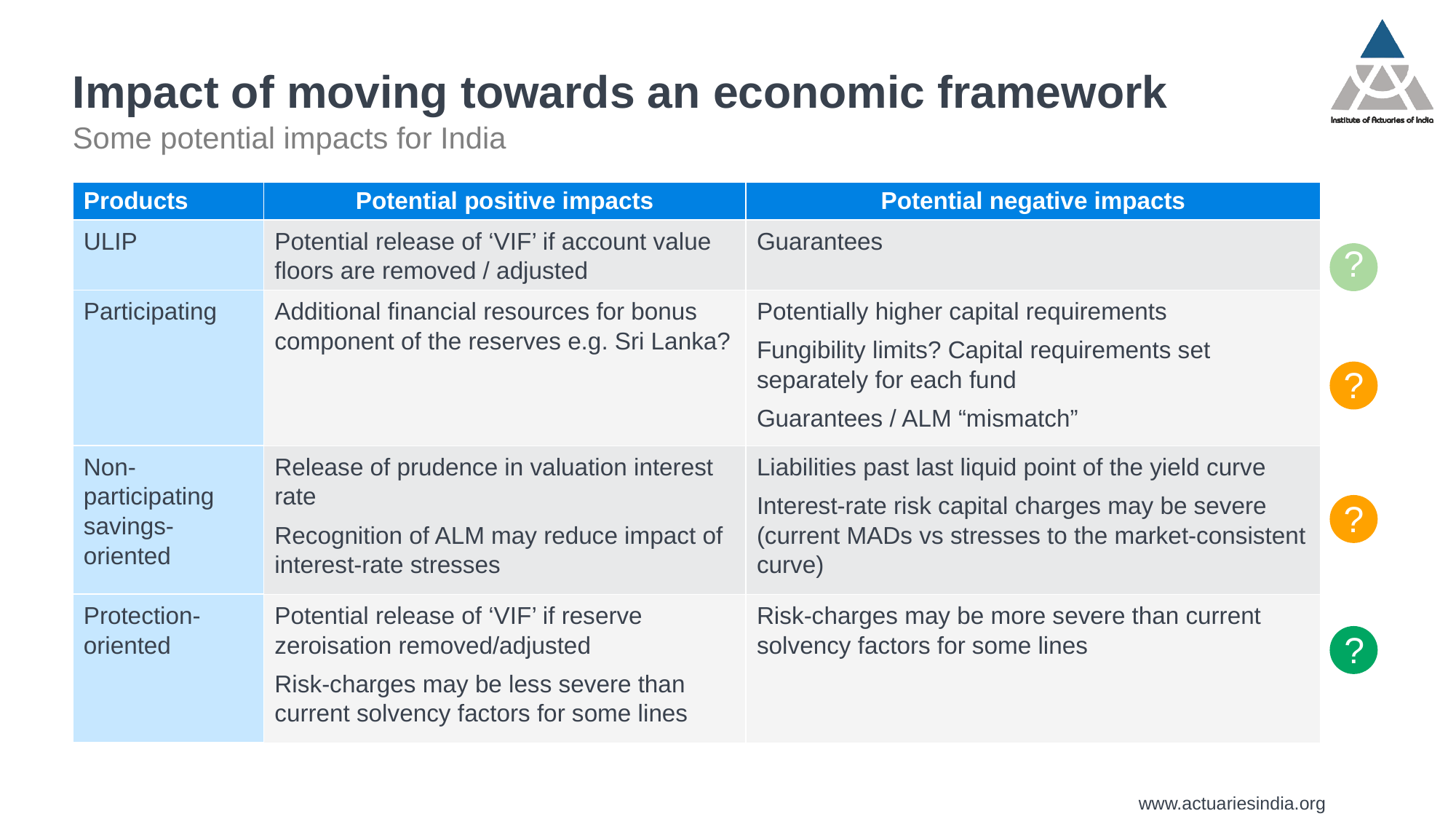

# Impact of moving towards an economic framework
Some potential impacts for India
| Products | Potential positive impacts | Potential negative impacts |
| --- | --- | --- |
| ULIP | Potential release of ‘VIF’ if account value floors are removed / adjusted | Guarantees |
| Participating | Additional financial resources for bonus component of the reserves e.g. Sri Lanka? | Potentially higher capital requirements Fungibility limits? Capital requirements set separately for each fund Guarantees / ALM “mismatch” |
| Non-participating savings-oriented | Release of prudence in valuation interest rate Recognition of ALM may reduce impact of interest-rate stresses | Liabilities past last liquid point of the yield curve Interest-rate risk capital charges may be severe (current MADs vs stresses to the market-consistent curve) |
| Protection-oriented | Potential release of ‘VIF’ if reserve zeroisation removed/adjusted Risk-charges may be less severe than current solvency factors for some lines | Risk-charges may be more severe than current solvency factors for some lines |

?

?

?

?